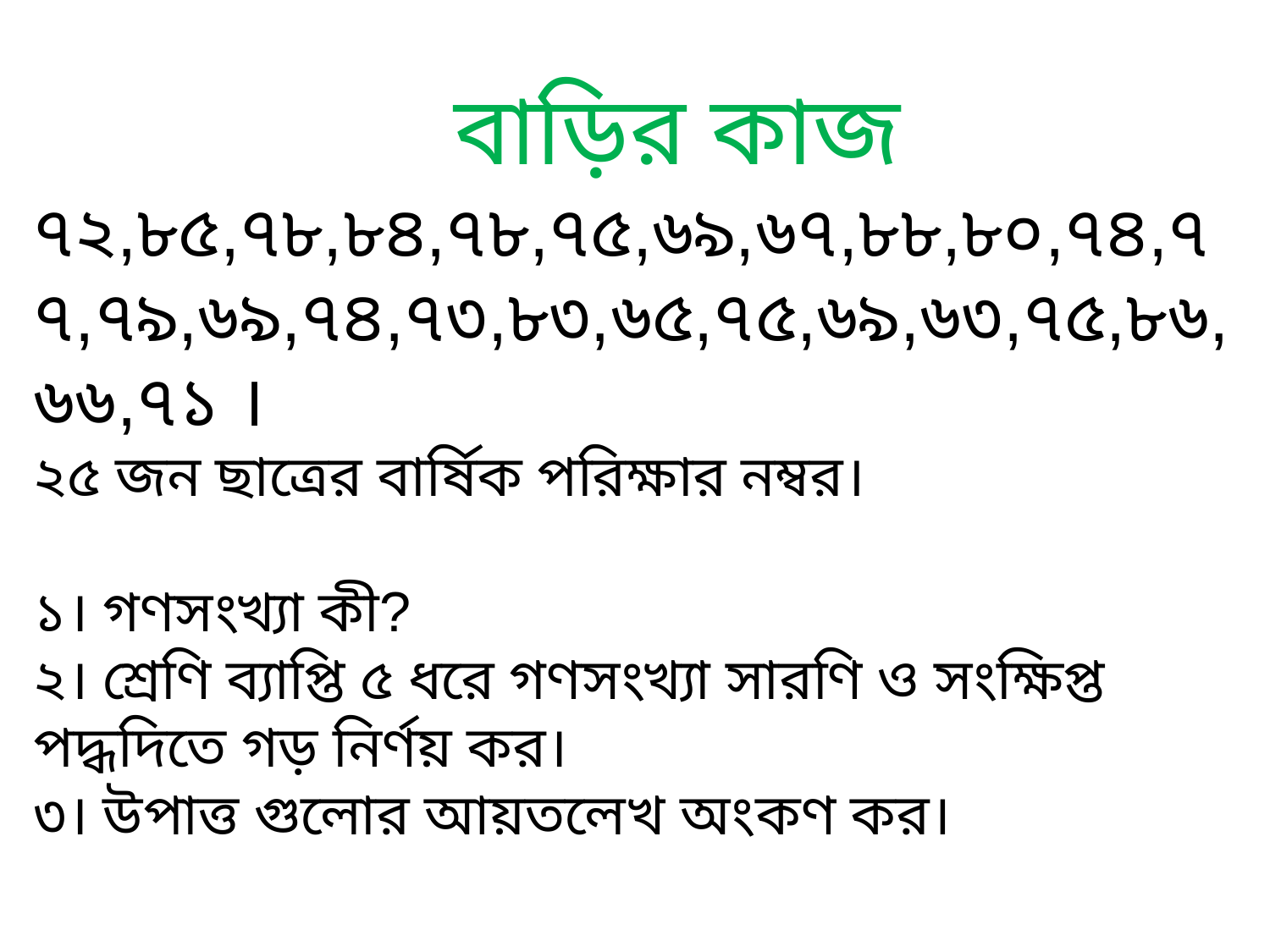

বাড়ির কাজ
৭২,৮৫,৭৮,৮৪,৭৮,৭৫,৬৯,৬৭,৮৮,৮০,৭৪,৭৭,৭৯,৬৯,৭৪,৭৩,৮৩,৬৫,৭৫,৬৯,৬৩,৭৫,৮৬,৬৬,৭১ ।
২৫ জন ছাত্রের বার্ষিক পরিক্ষার নম্বর।

১। গণসংখ্যা কী?
২। শ্রেণি ব্যাপ্তি ৫ ধরে গণসংখ্যা সারণি ও সংক্ষিপ্ত পদ্ধদিতে গড় নির্ণয় কর।
৩। উপাত্ত গুলোর আয়তলেখ অংকণ কর।